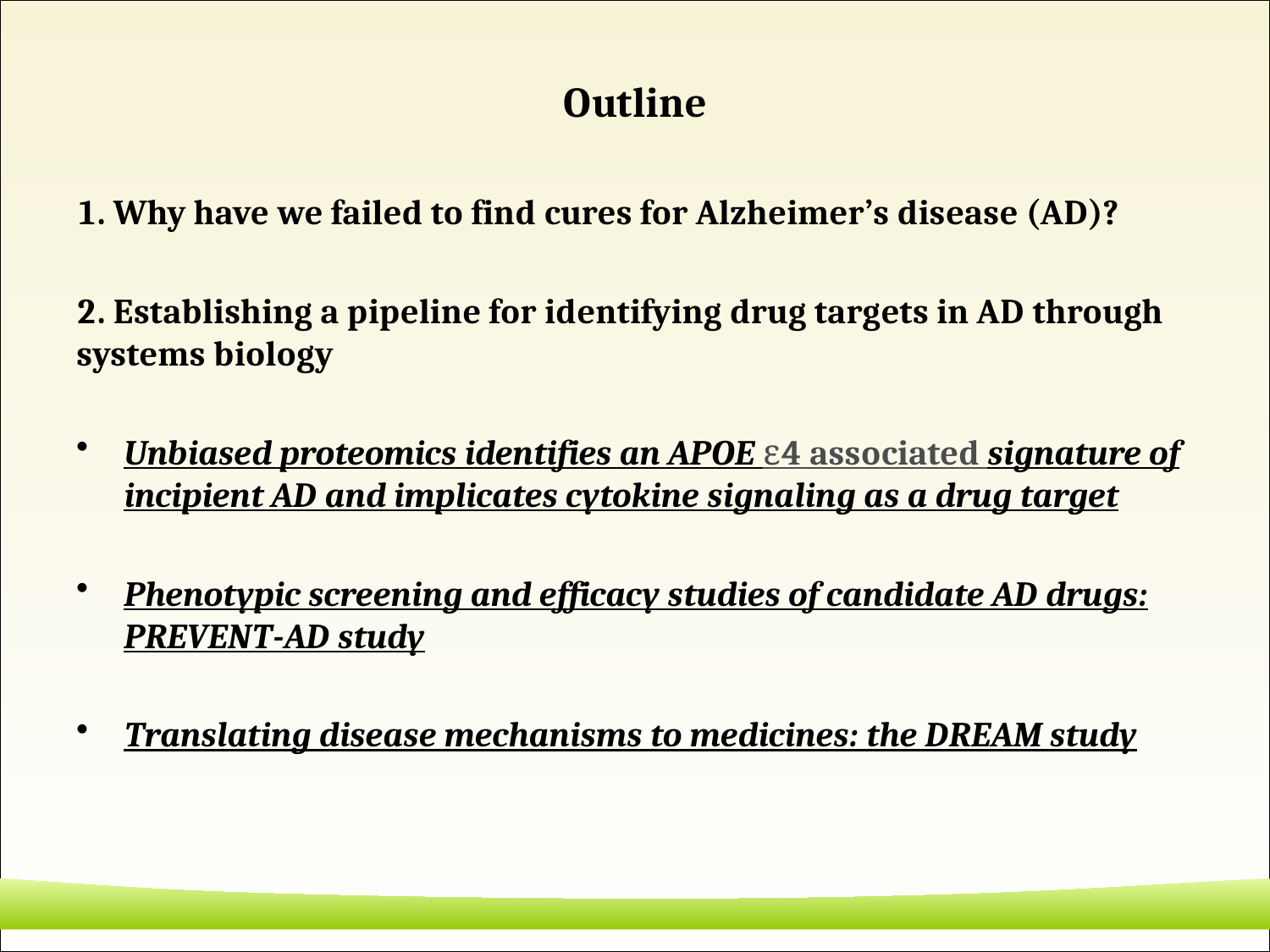

# Outline

1. Why have we failed to find cures for Alzheimer’s disease (AD)?

2. Establishing a pipeline for identifying drug targets in AD through systems biology

Unbiased proteomics identifies an APOE ε4 associated signature of incipient AD and implicates cytokine signaling as a drug target

Phenotypic screening and efficacy studies of candidate AD drugs: PREVENT-AD study

Translating disease mechanisms to medicines: the DREAM study